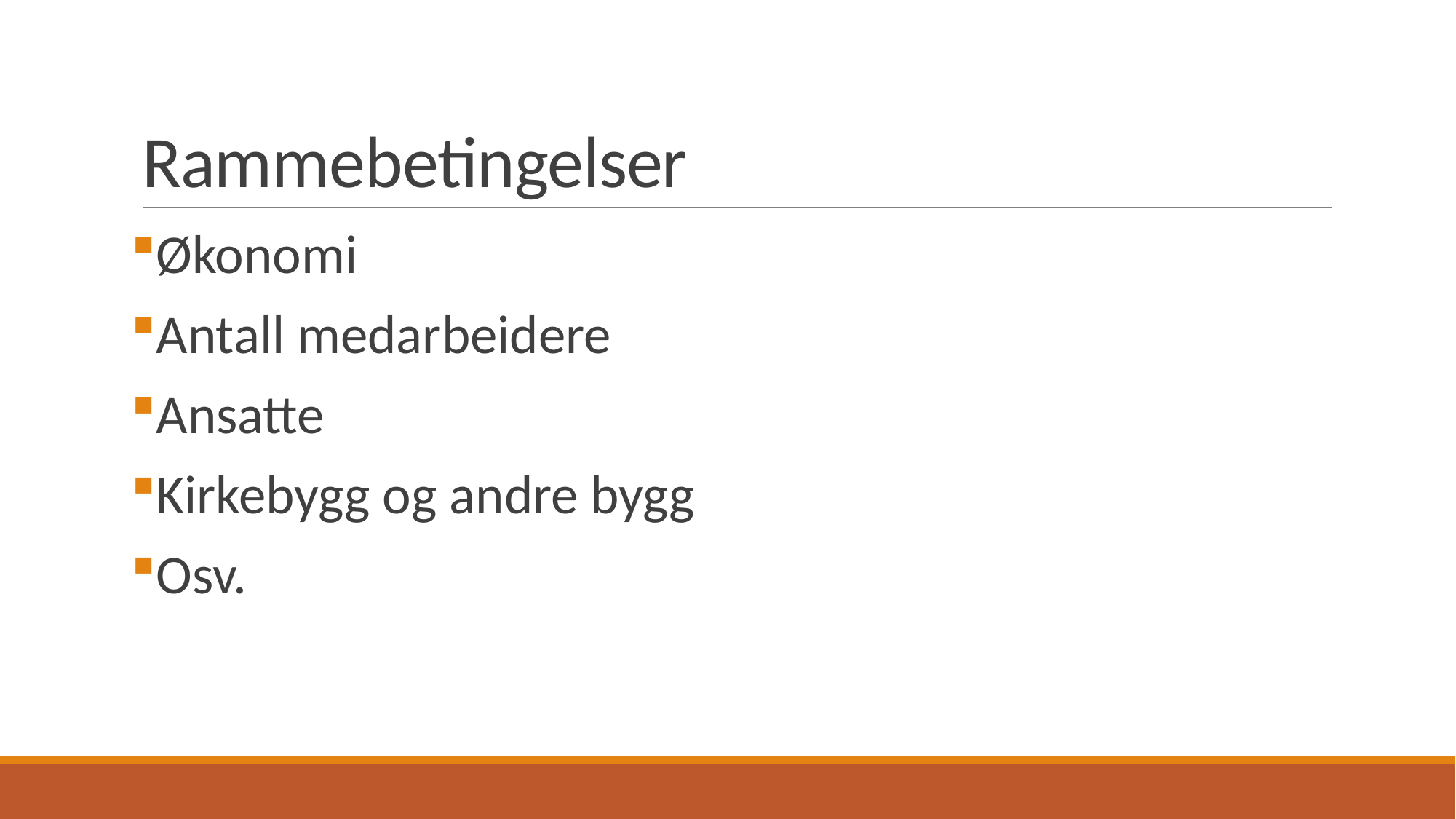

# Rammebetingelser
Økonomi
Antall medarbeidere
Ansatte
Kirkebygg og andre bygg
Osv.